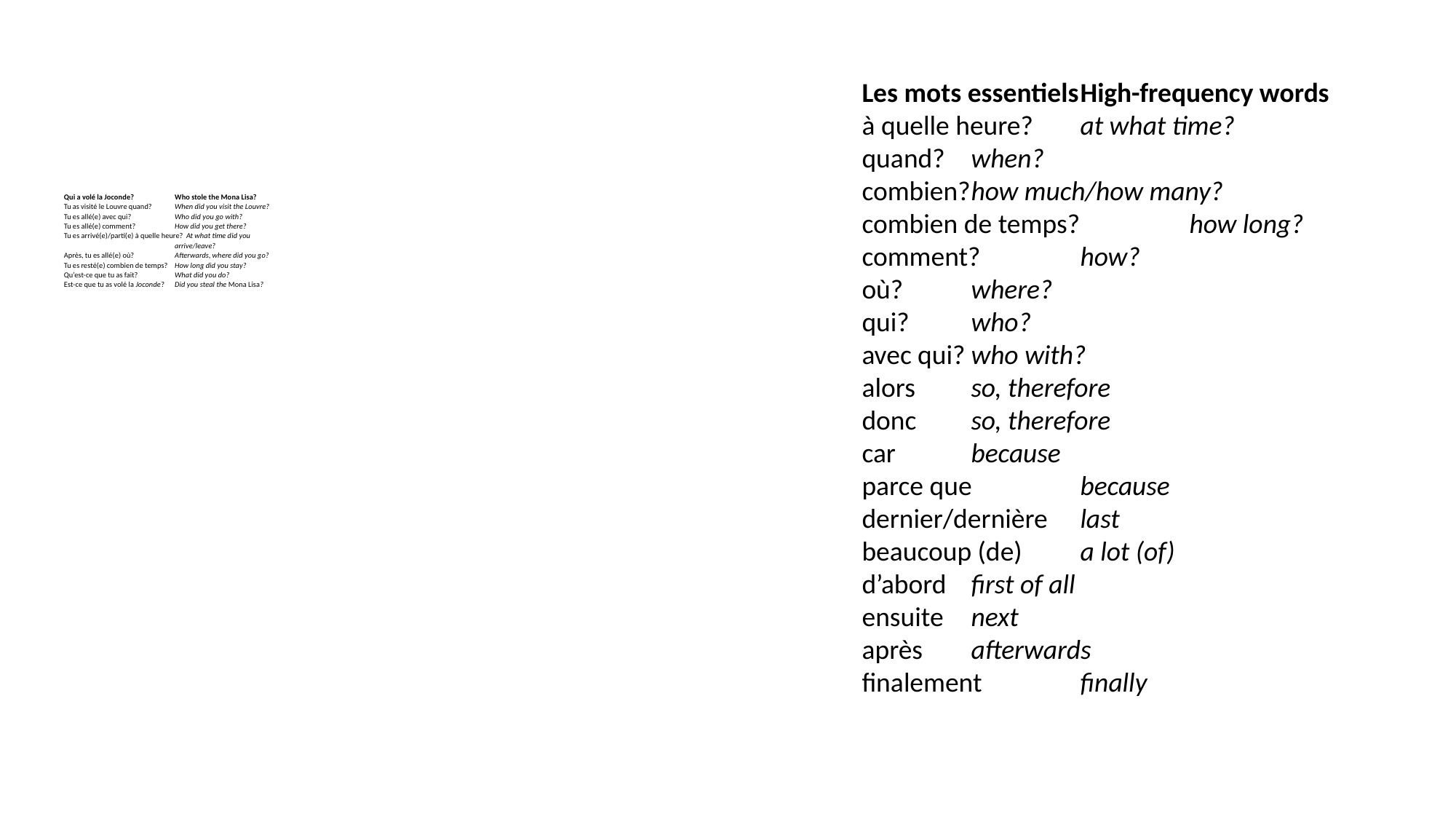

Les mots essentiels	High-frequency words
à quelle heure?	at what time?
quand?	when?
combien?	how much/how many?
combien de temps?	how long?
comment?	how?
où?	where?
qui?	who?
avec qui?	who with?
alors 	so, therefore
donc	so, therefore
car 	because
parce que	because
dernier/dernière	last
beaucoup (de)	a lot (of)
d’abord	first of all
ensuite	next
après	afterwards
finalement	finally
# Qui a volé la Joconde?	Who stole the Mona Lisa? Tu as visité le Louvre quand?	When did you visit the Louvre? Tu es allé(e) avec qui?	Who did you go with? Tu es allé(e) comment?	How did you get there? Tu es arrivé(e)/parti(e) à quelle heure?	At what time did you arrive/leave? Après, tu es allé(e) où?	Afterwards, where did you go? Tu es resté(e) combien de temps?	How long did you stay? Qu’est-ce que tu as fait?	What did you do? Est-ce que tu as volé la Joconde?	Did you steal the Mona Lisa?